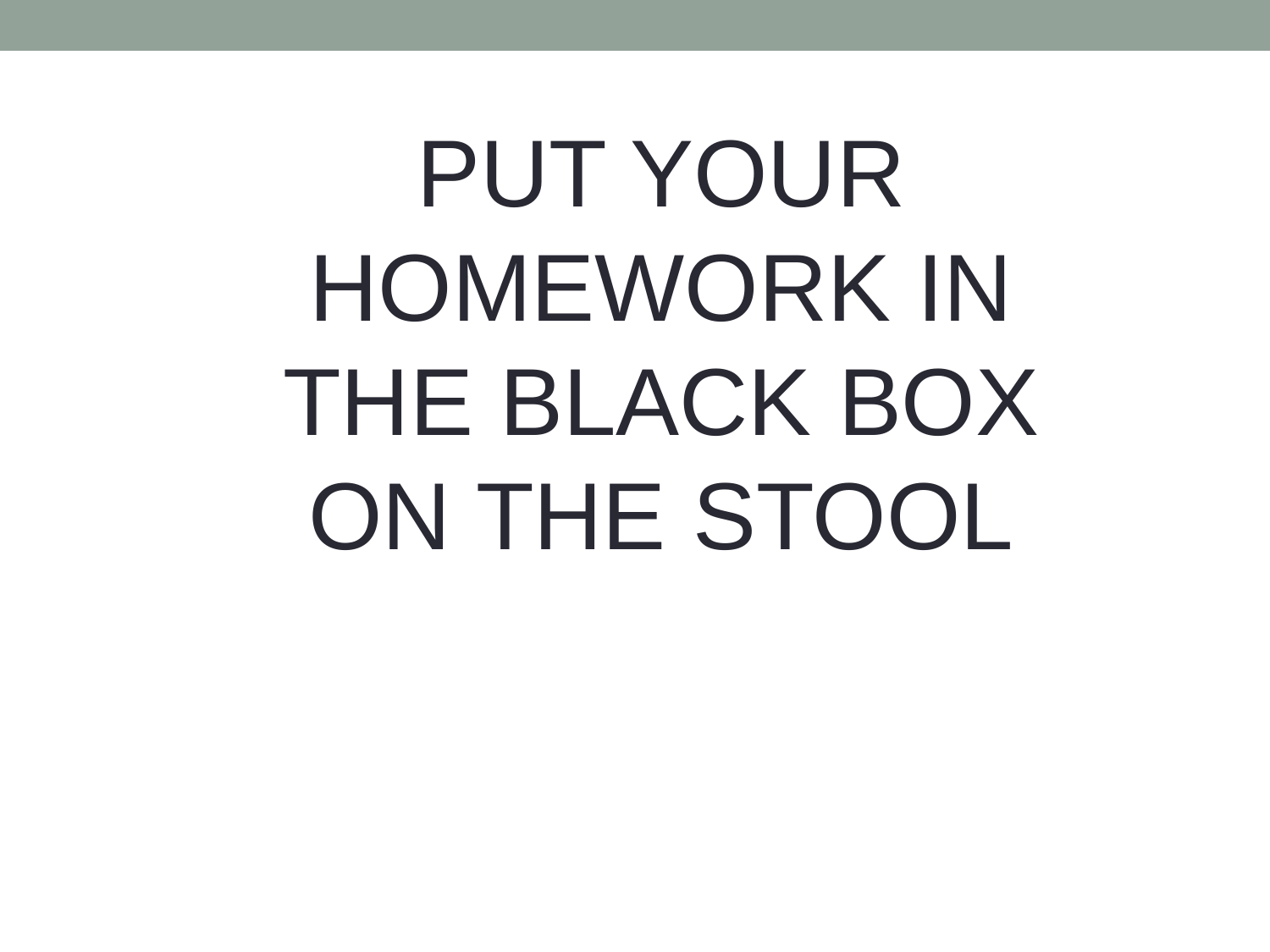

PUT YOUR HOMEWORK IN THE BLACK BOX ON THE STOOL